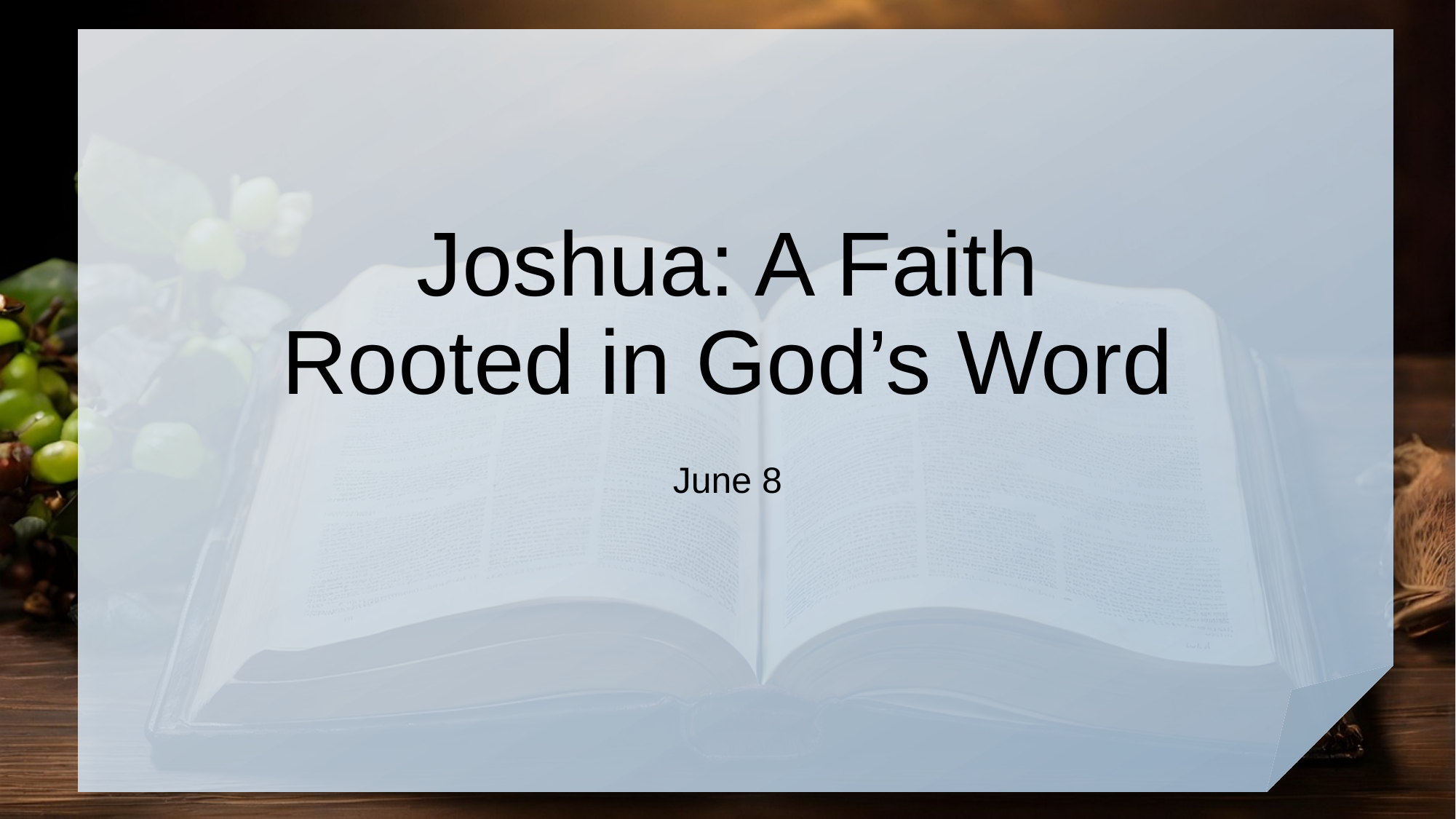

# Joshua: A Faith Rooted in God’s Word
June 8